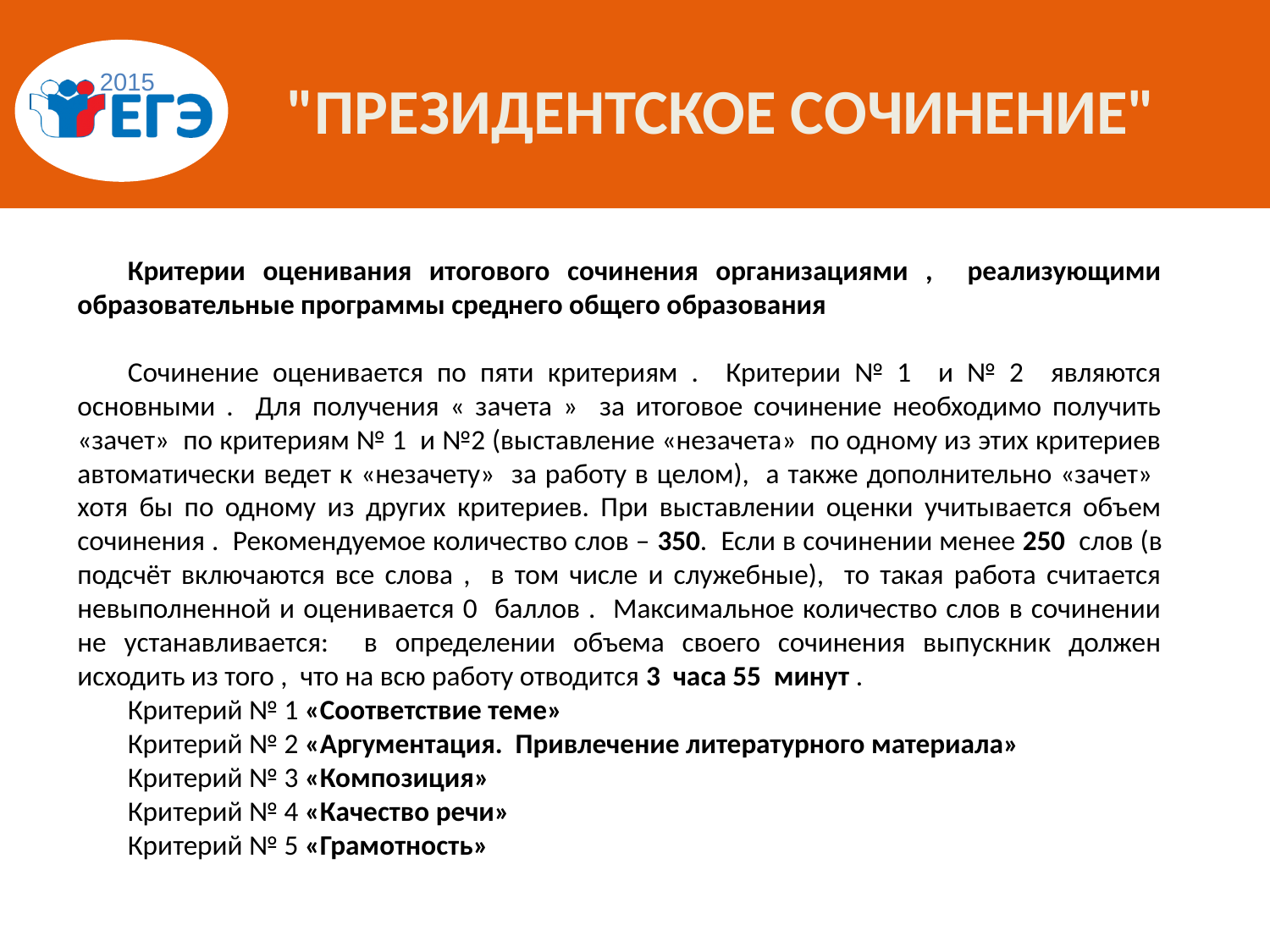

# "Президентское сочинение"
Критерии оценивания итогового сочинения организациями ,  реализующими образовательные программы среднего общего образования

Сочинение оценивается по пяти критериям .  Критерии № 1  и № 2  являются основными .  Для получения « зачета »  за итоговое сочинение необходимо получить «зачет»  по критериям № 1  и №2 (выставление «незачета»  по одному из этих критериев автоматически ведет к «незачету»  за работу в целом),  а также дополнительно «зачет»  хотя бы по одному из других критериев. При выставлении оценки учитывается объем сочинения .  Рекомендуемое количество слов – 350.  Если в сочинении менее 250  слов (в подсчёт включаются все слова ,  в том числе и служебные),  то такая работа считается невыполненной и оценивается 0  баллов .  Максимальное количество слов в сочинении не устанавливается:  в определении объема своего сочинения выпускник должен исходить из того ,  что на всю работу отводится 3  часа 55  минут .
Критерий № 1 «Соответствие теме»
Критерий № 2 «Аргументация.  Привлечение литературного материала»
Критерий № 3 «Композиция»
Критерий № 4 «Качество речи»
Критерий № 5 «Грамотность»